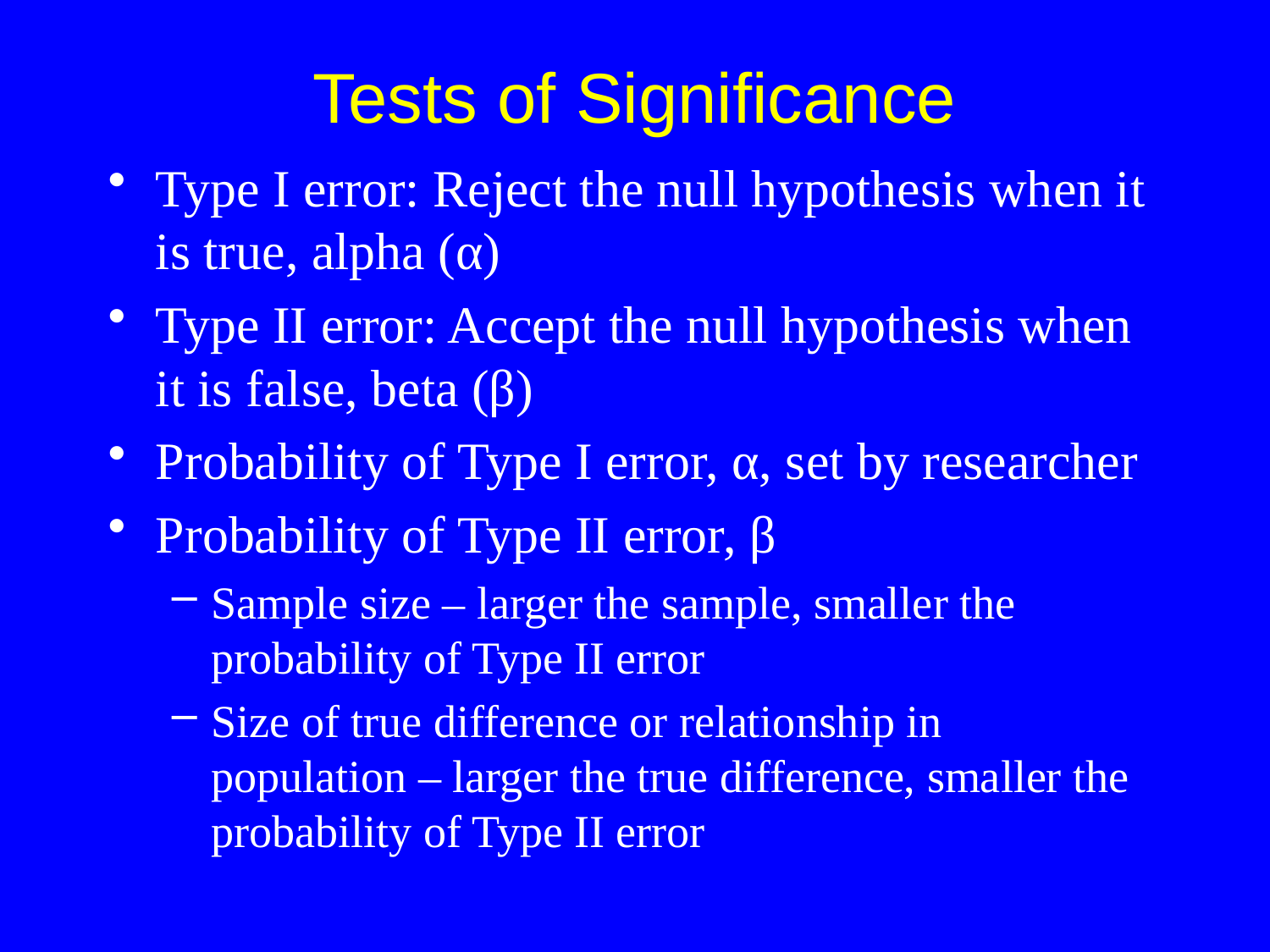

Tests of Significance
Type I error: Reject the null hypothesis when it is true, alpha (α)
Type II error: Accept the null hypothesis when it is false, beta (β)
Probability of Type I error, α, set by researcher
Probability of Type II error, β
Sample size – larger the sample, smaller the probability of Type II error
Size of true difference or relationship in
population – larger the true difference, smaller the probability of Type II error